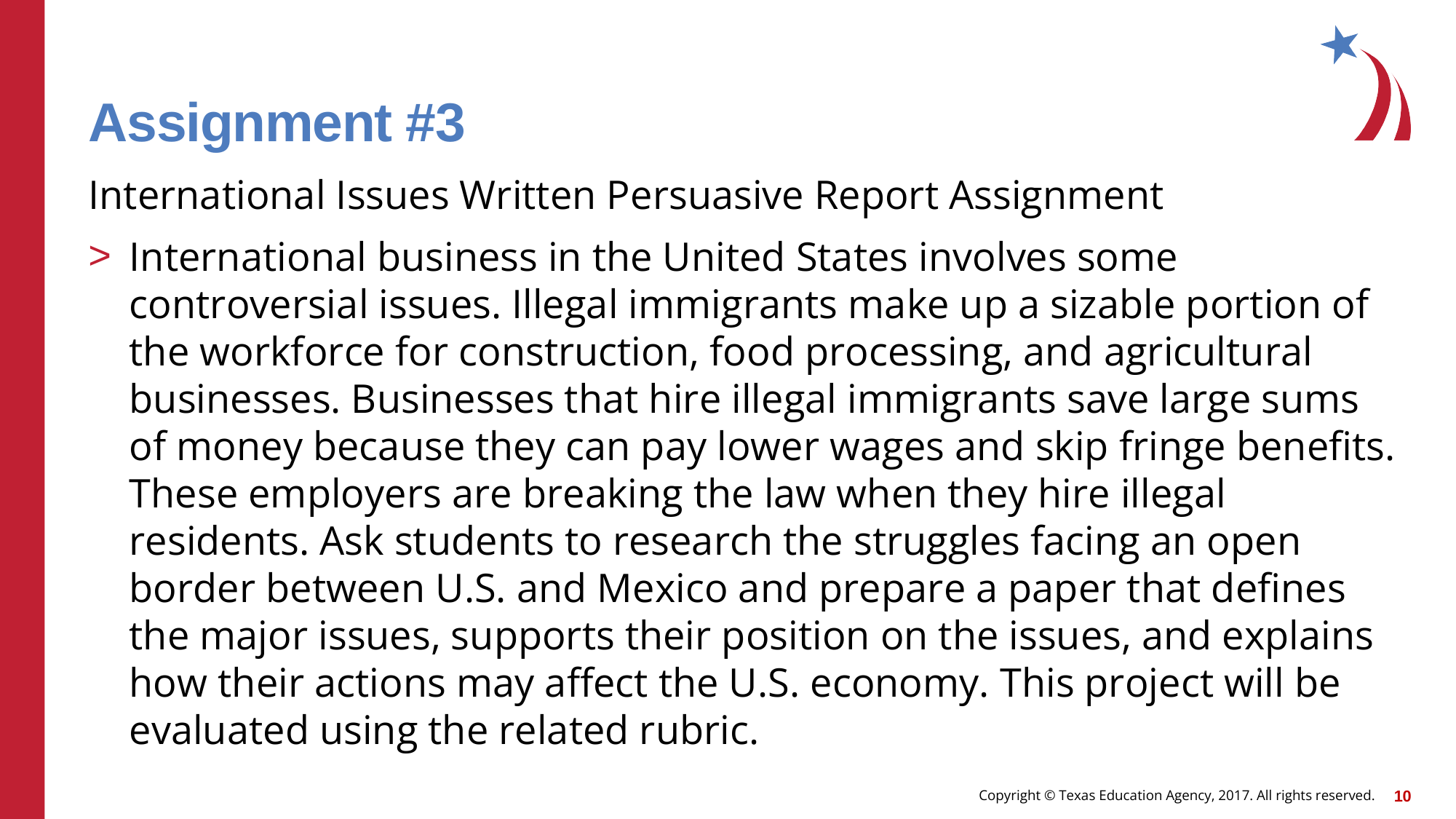

# Assignment #3
International Issues Written Persuasive Report Assignment
International business in the United States involves some controversial issues. Illegal immigrants make up a sizable portion of the workforce for construction, food processing, and agricultural businesses. Businesses that hire illegal immigrants save large sums of money because they can pay lower wages and skip fringe benefits. These employers are breaking the law when they hire illegal residents. Ask students to research the struggles facing an open border between U.S. and Mexico and prepare a paper that defines the major issues, supports their position on the issues, and explains how their actions may affect the U.S. economy. This project will be evaluated using the related rubric.